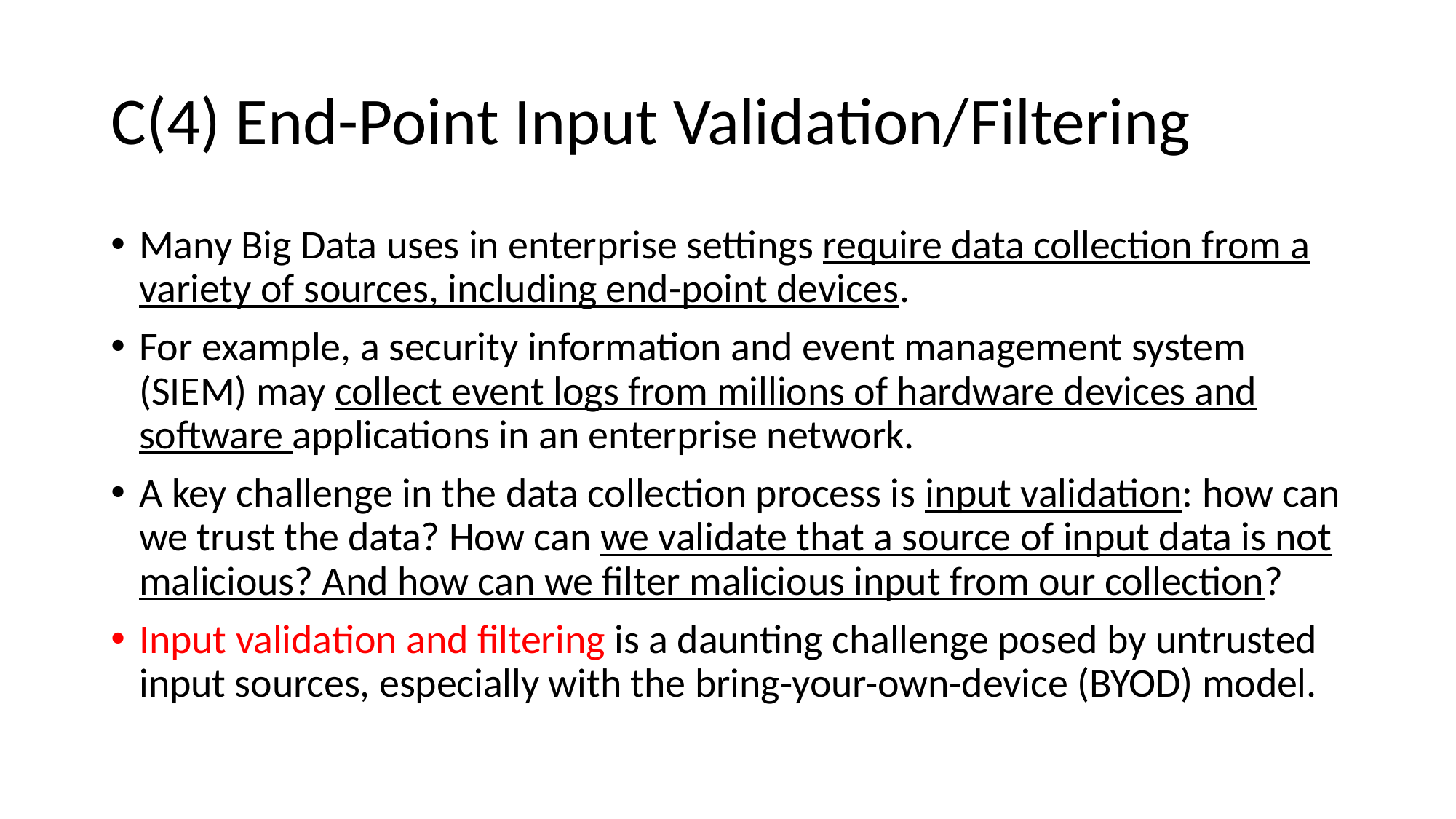

# C(4) End-Point Input Validation/Filtering
Many Big Data uses in enterprise settings require data collection from a variety of sources, including end-point devices.
For example, a security information and event management system (SIEM) may collect event logs from millions of hardware devices and software applications in an enterprise network.
A key challenge in the data collection process is input validation: how can we trust the data? How can we validate that a source of input data is not malicious? And how can we filter malicious input from our collection?
Input validation and filtering is a daunting challenge posed by untrusted input sources, especially with the bring-your-own-device (BYOD) model.